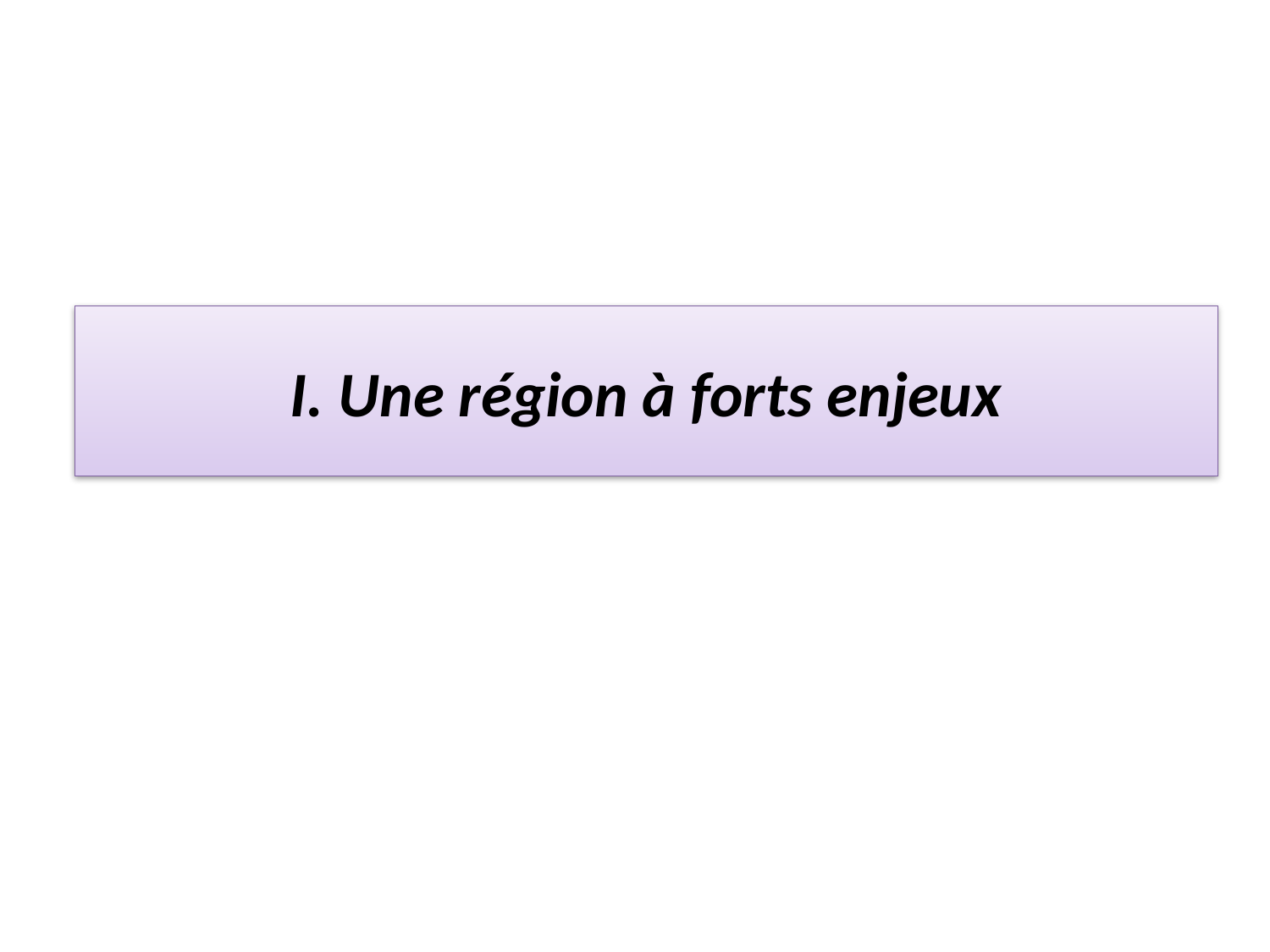

# I. Une région à forts enjeux